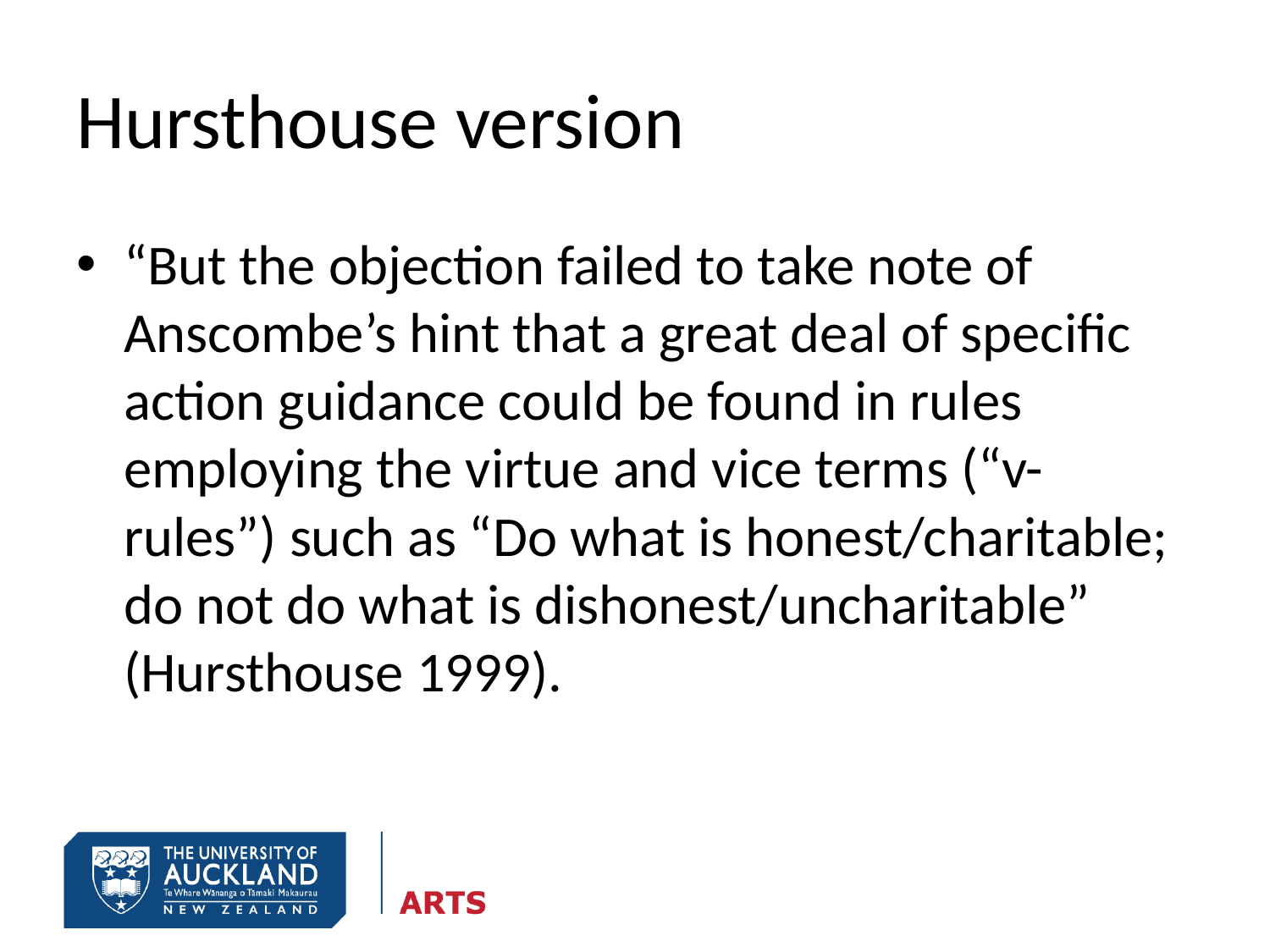

# Hursthouse version
“But the objection failed to take note of Anscombe’s hint that a great deal of specific action guidance could be found in rules employing the virtue and vice terms (“v-rules”) such as “Do what is honest/charitable; do not do what is dishonest/uncharitable” (Hursthouse 1999).